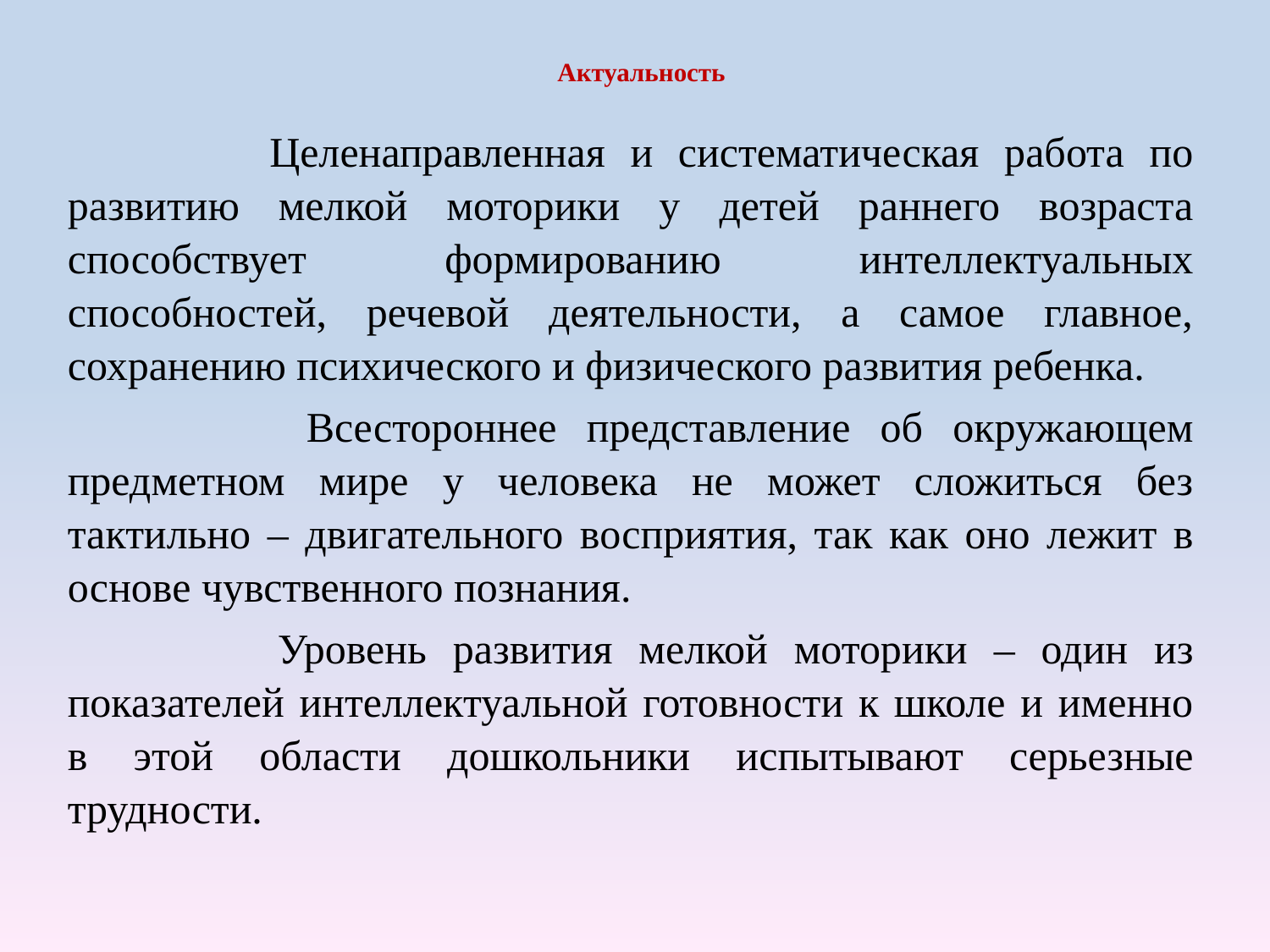

# Актуальность
        Целенаправленная и систематическая работа по развитию мелкой моторики у детей раннего возраста способствует формированию интеллектуальных способностей, речевой деятельности, а самое главное, сохранению психического и физического развития ребенка.
        Всестороннее представление об окружающем предметном мире у человека не может сложиться без тактильно – двигательного восприятия, так как оно лежит в основе чувственного познания.
        Уровень развития мелкой моторики – один из показателей интеллектуальной готовности к школе и именно в этой области дошкольники испытывают серьезные трудности.